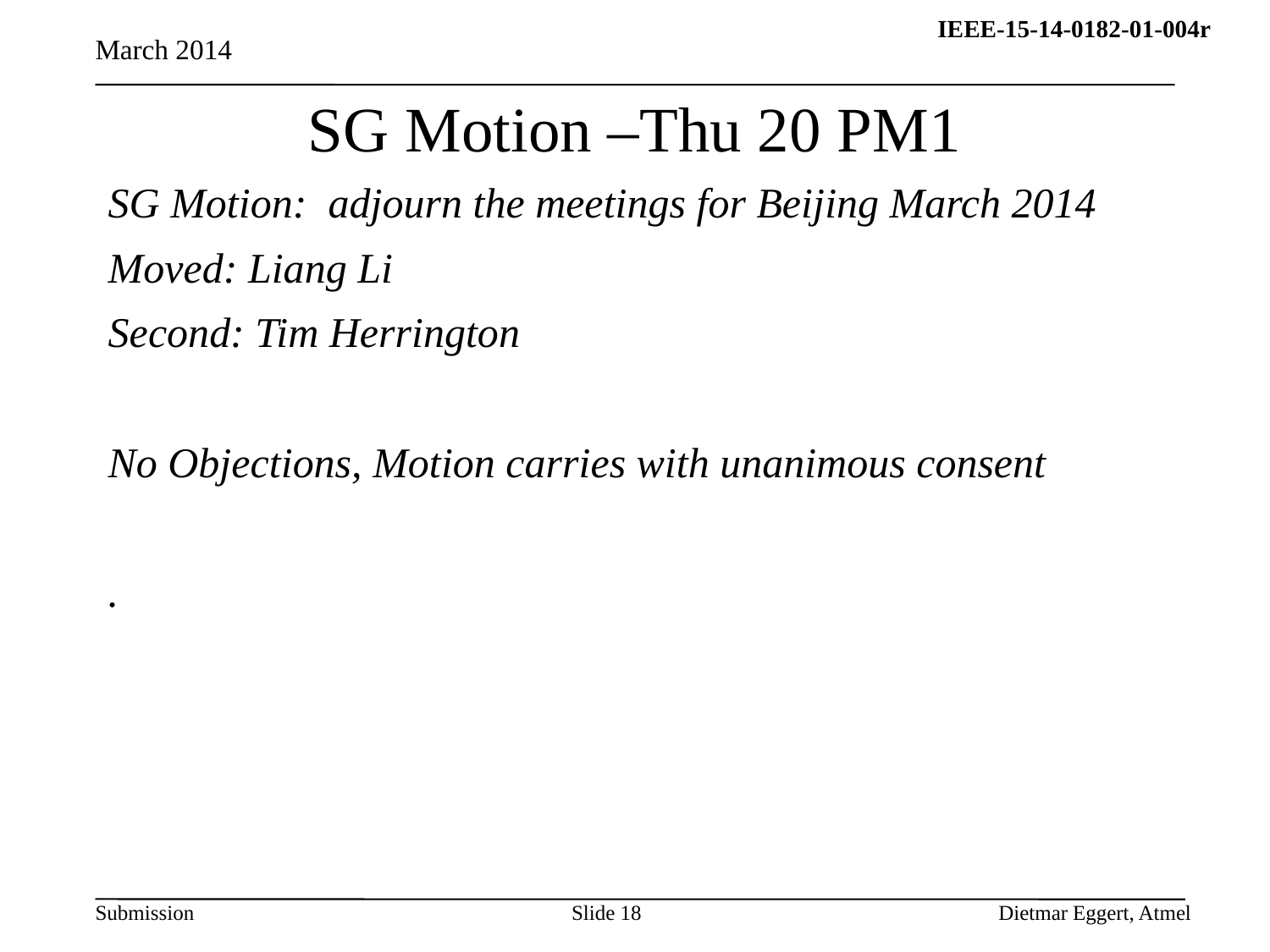

March 2014
# SG Motion –Thu 20 PM1
SG Motion:  adjourn the meetings for Beijing March 2014
Moved: Liang Li
Second: Tim Herrington

No Objections, Motion carries with unanimous consent

.

Slide 18
Dietmar Eggert, Atmel